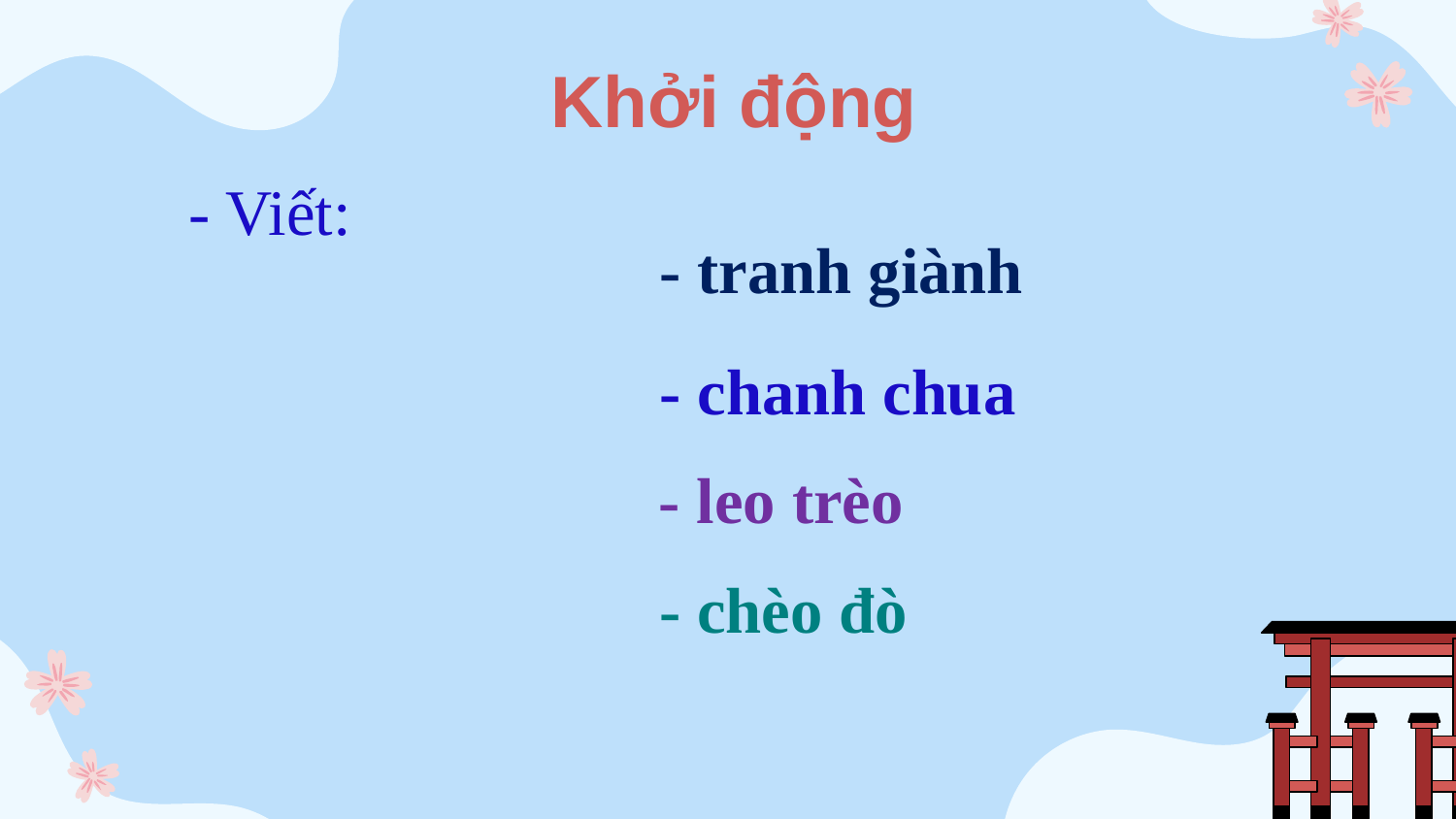

# Khởi động
- Viết:
- tranh giành
- chanh chua
- leo trèo
- chèo đò